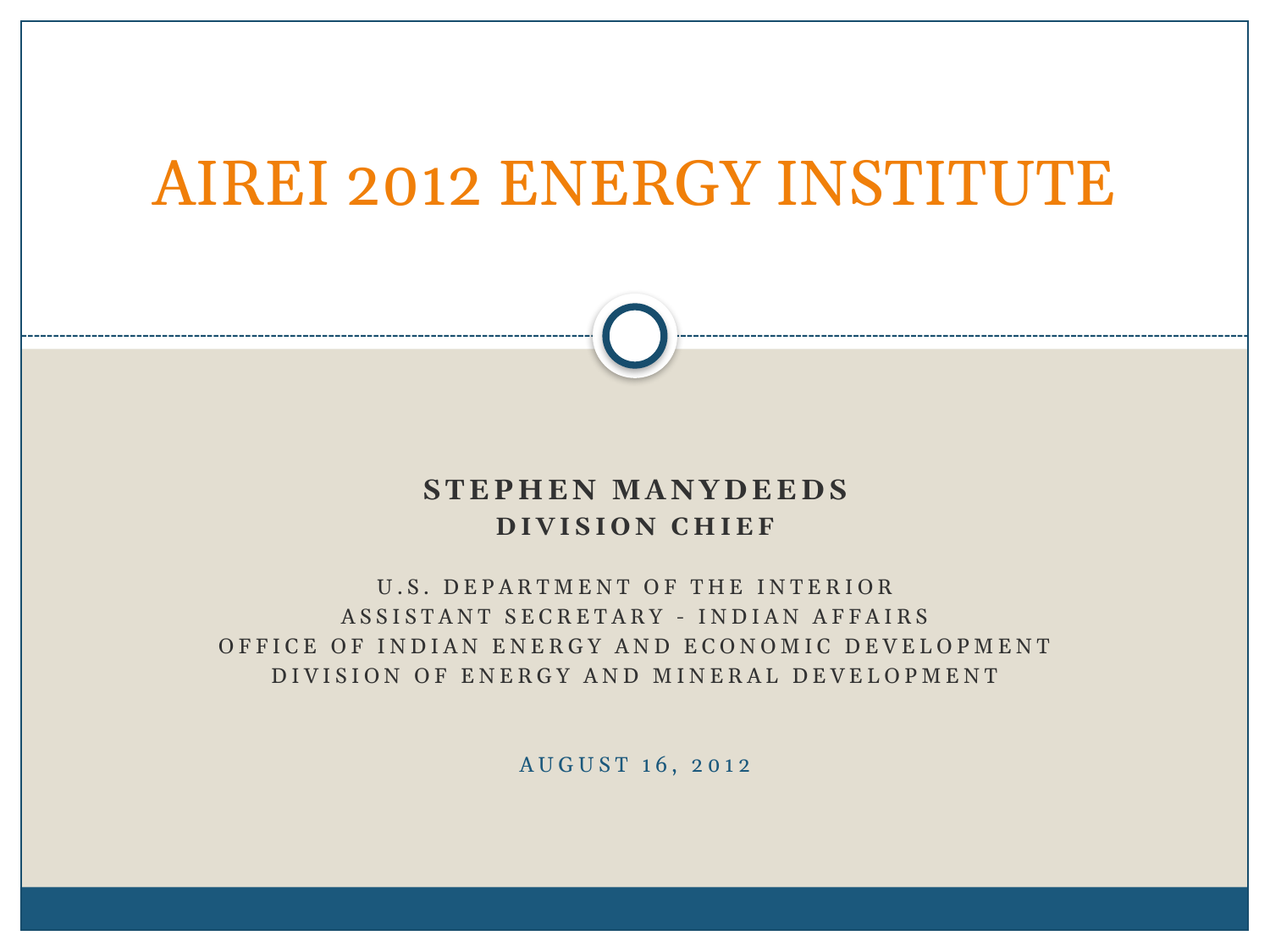

# AIREI 2012 ENERGY INSTITUTE
Stephen Manydeeds
Division Chief

U.S. Department of the Interior
Assistant Secretary - Indian Affairs
Office of Indian Energy and Economic Development
Division of Energy and Mineral Development

August 16, 2012